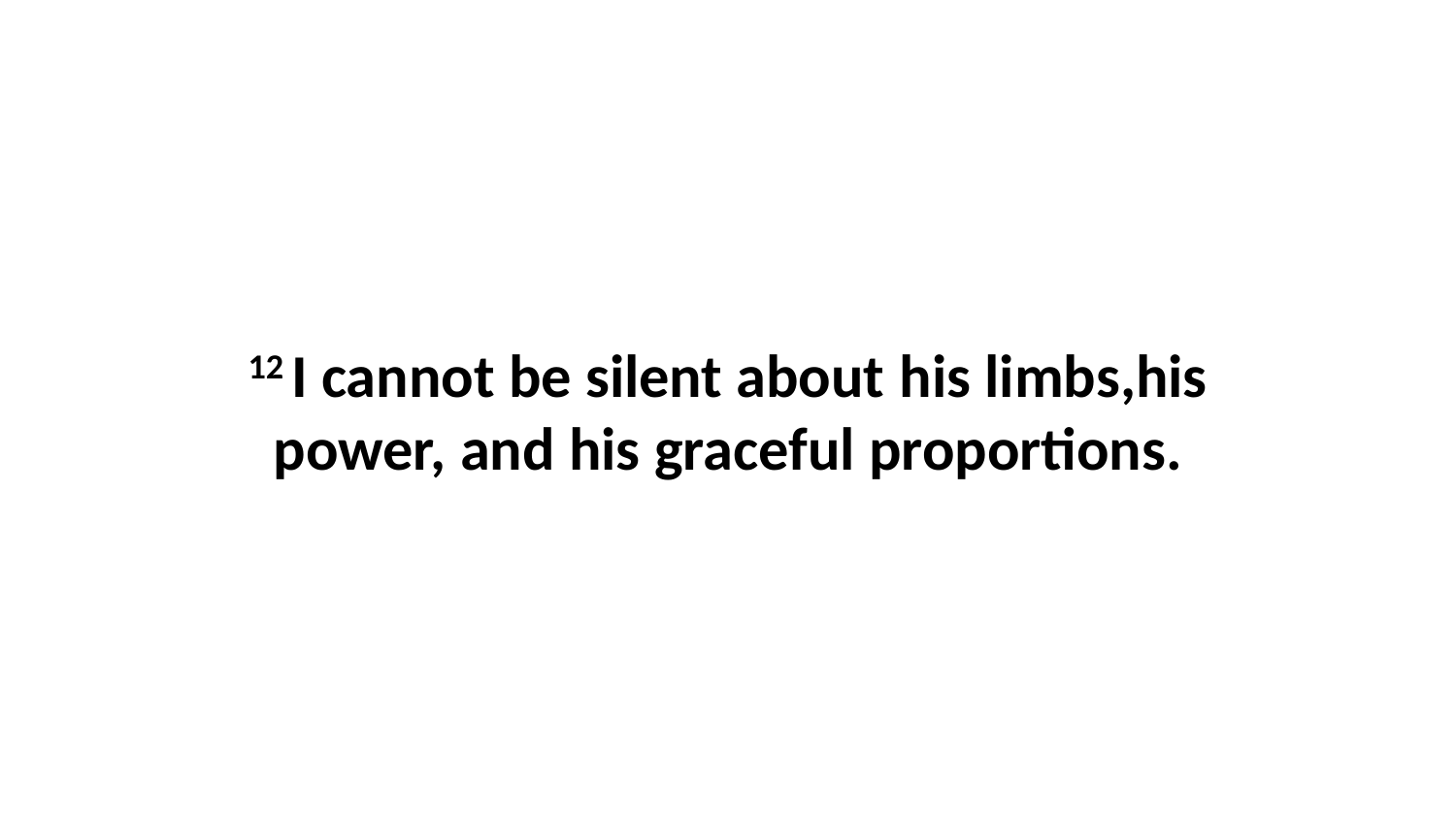

12 I cannot be silent about his limbs,his power, and his graceful proportions.